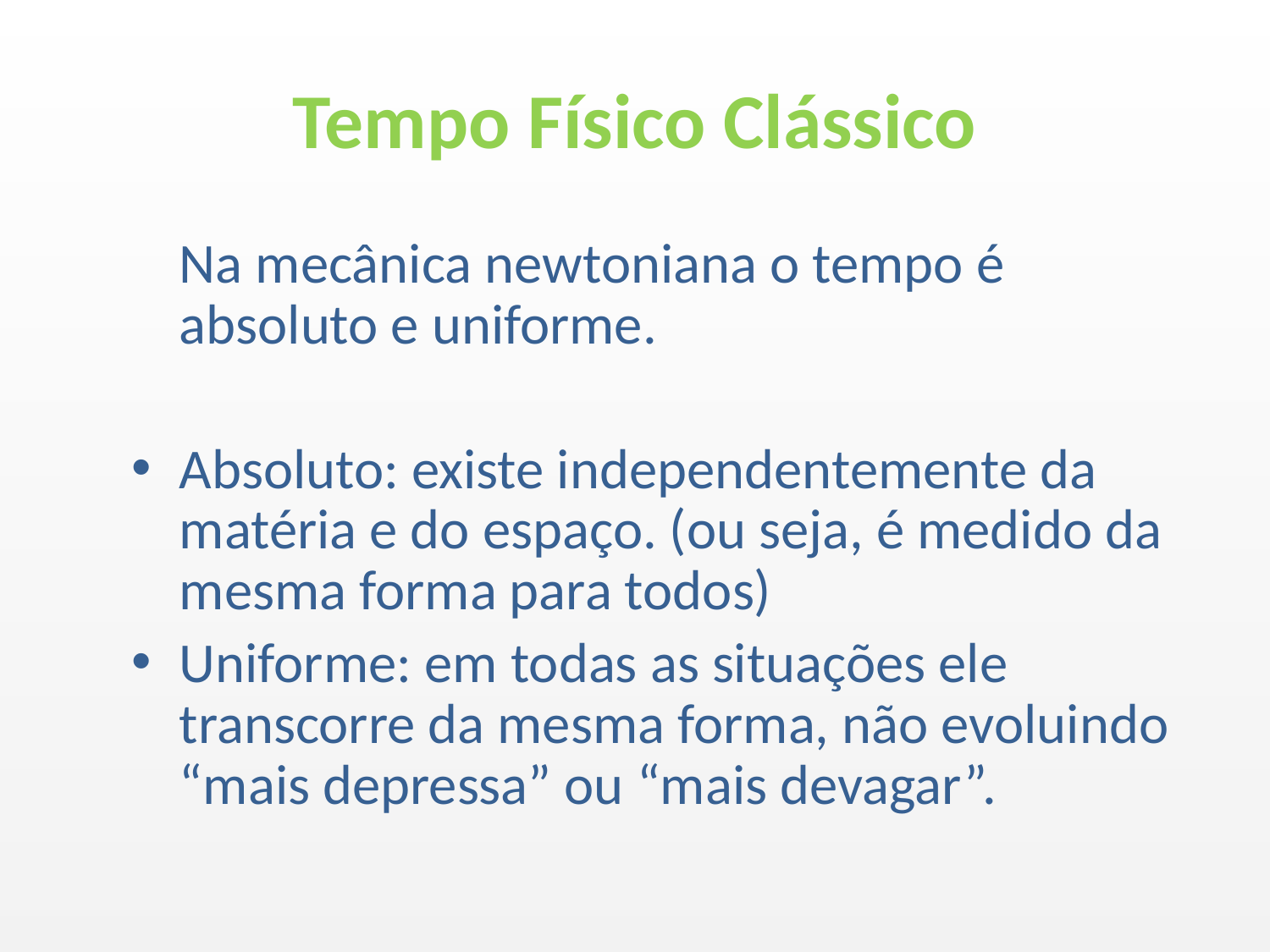

# Tempo Físico Clássico
	Na mecânica newtoniana o tempo é absoluto e uniforme.

Absoluto: existe independentemente da matéria e do espaço. (ou seja, é medido da mesma forma para todos)
Uniforme: em todas as situações ele transcorre da mesma forma, não evoluindo “mais depressa” ou “mais devagar”.